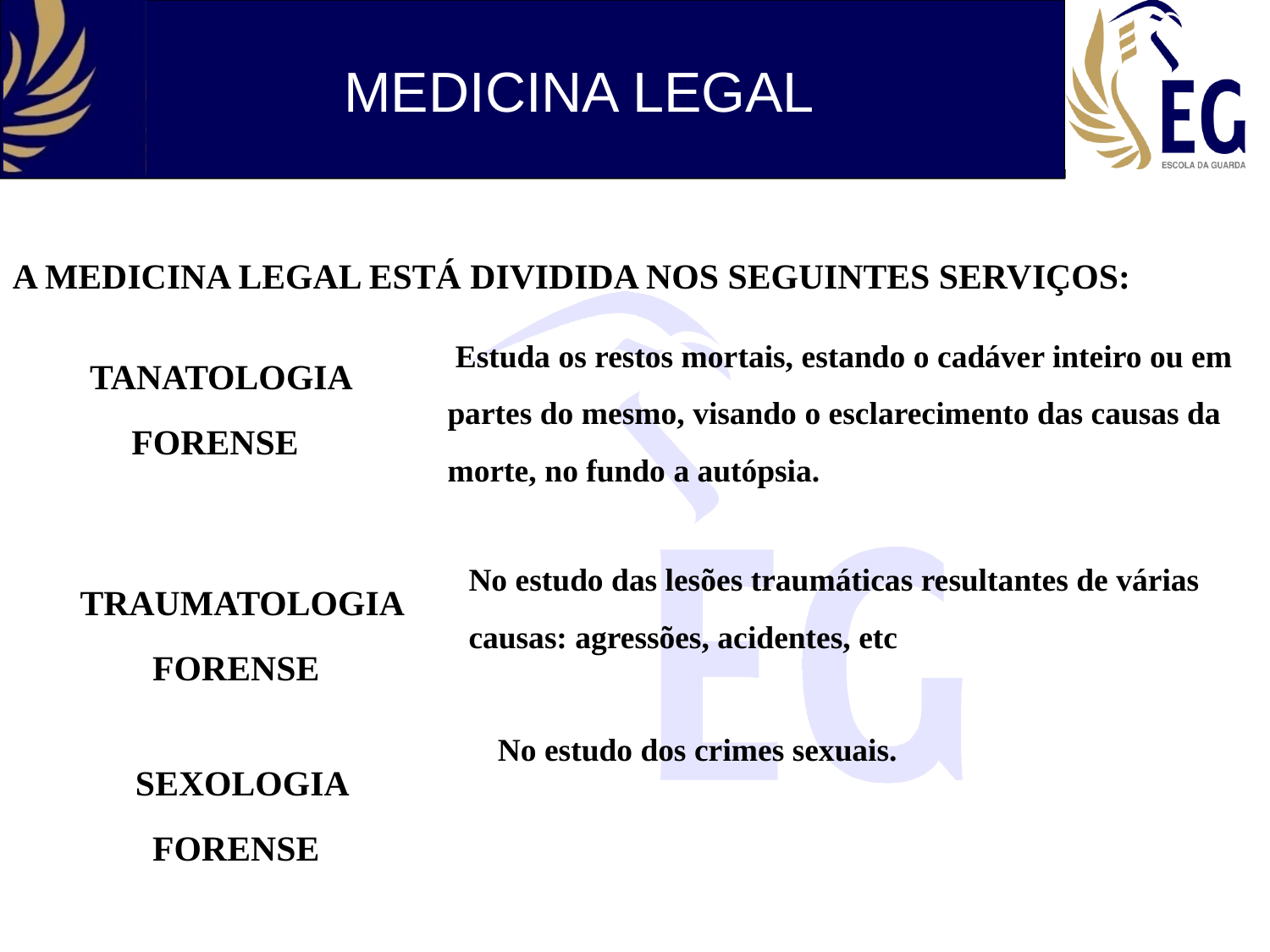

MEDICINA LEGAL
A MEDICINA LEGAL ESTÁ DIVIDIDA NOS SEGUINTES SERVIÇOS:

 Estuda os restos mortais, estando o cadáver inteiro ou em partes do mesmo, visando o esclarecimento das causas da morte, no fundo a autópsia.
 TANATOLOGIA FORENSE

No estudo das lesões traumáticas resultantes de várias causas: agressões, acidentes, etc
 TRAUMATOLOGIA FORENSE

 No estudo dos crimes sexuais.
 SEXOLOGIA FORENSE